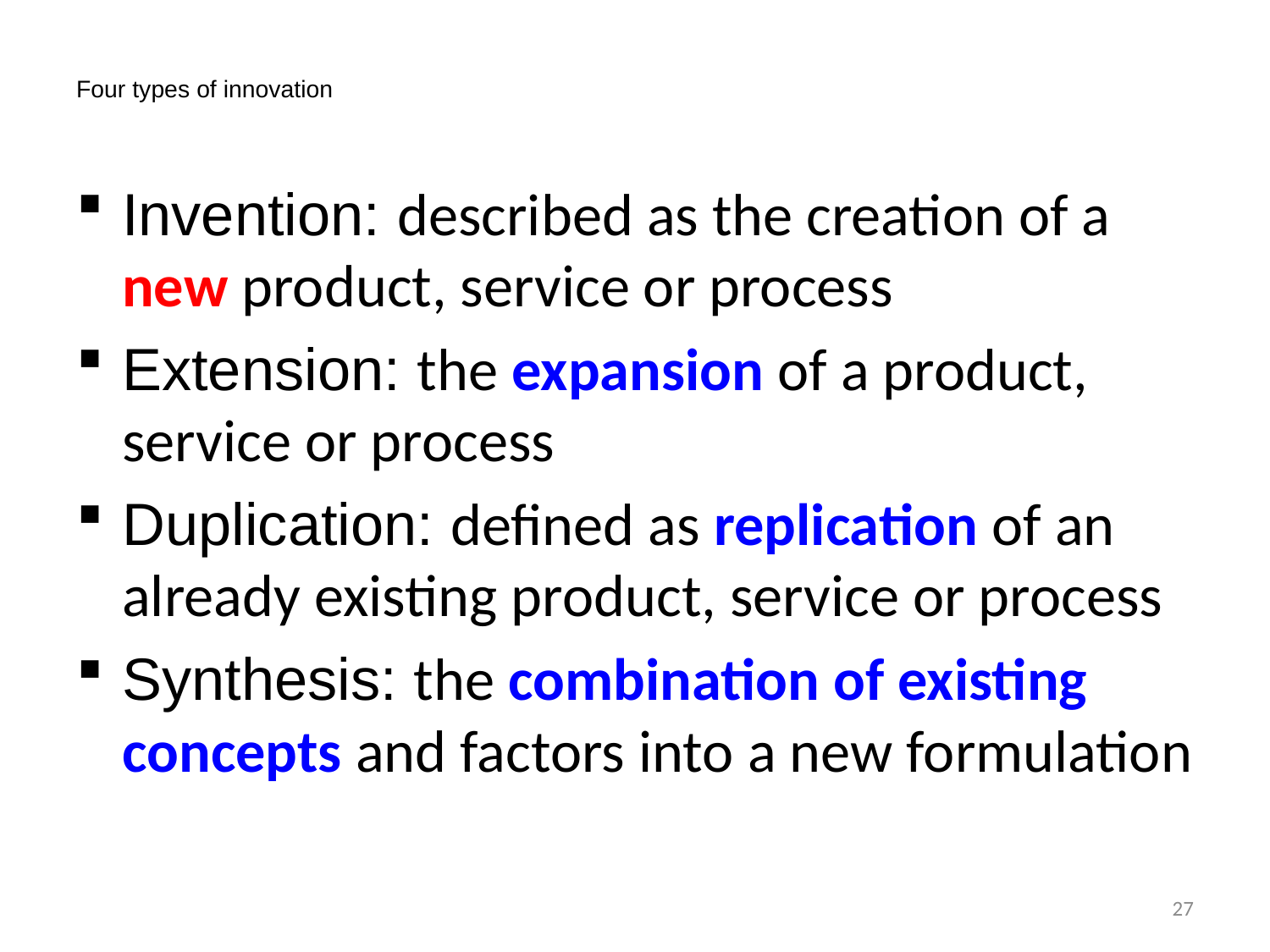

# Four types of innovation
Invention: described as the creation of a new product, service or process
Extension: the expansion of a product, service or process
Duplication: defined as replication of an already existing product, service or process
Synthesis: the combination of existing concepts and factors into a new formulation

27